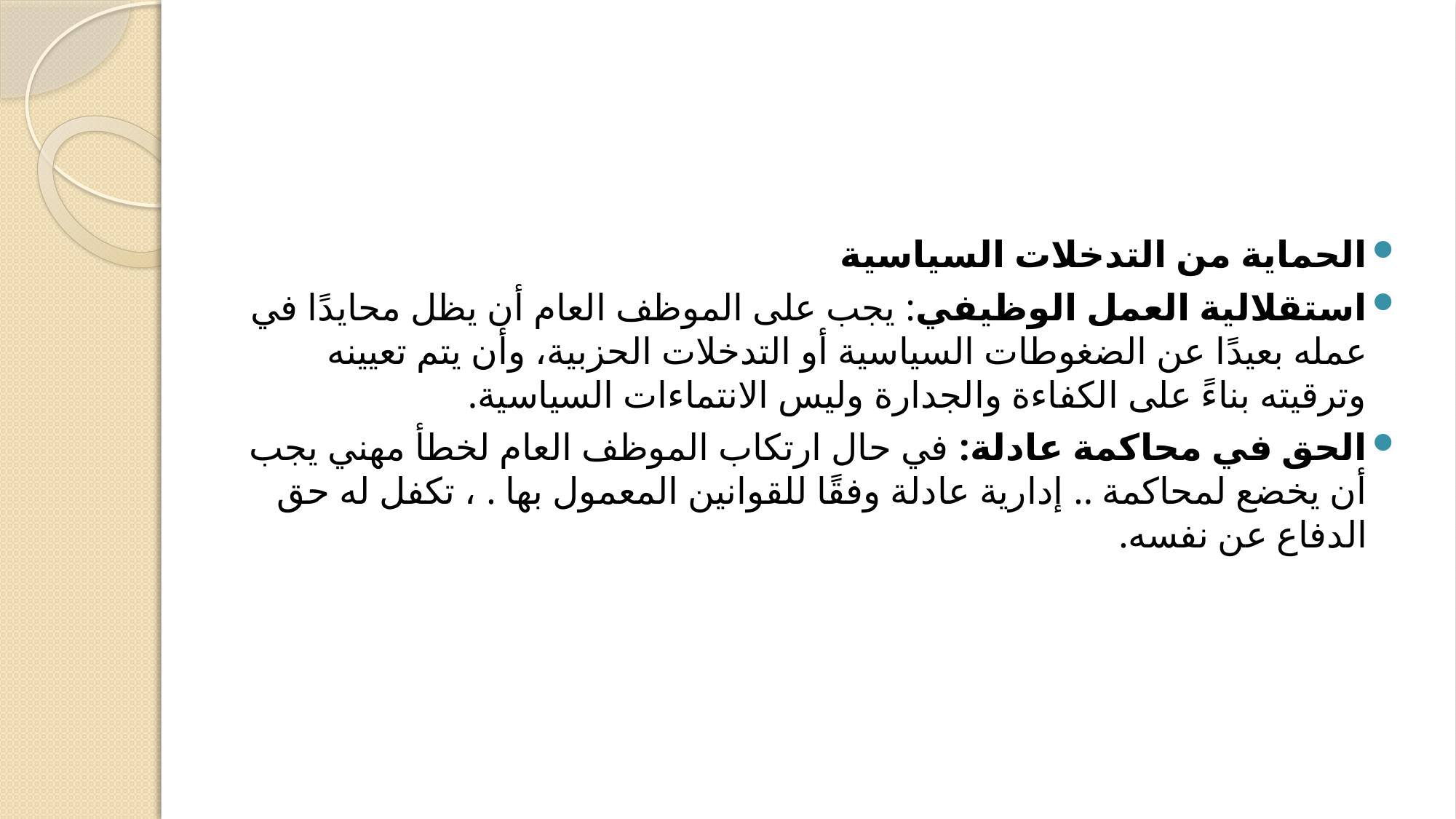

#

الحماية من التدخلات السياسية
استقلالية العمل الوظيفي: يجب على الموظف العام أن يظل محايدًا في عمله بعيدًا عن الضغوطات السياسية أو التدخلات الحزبية، وأن يتم تعيينه وترقيته بناءً على الكفاءة والجدارة وليس الانتماءات السياسية.
الحق في محاكمة عادلة: في حال ارتكاب الموظف العام لخطأ مهني يجب أن يخضع لمحاكمة .. إدارية عادلة وفقًا للقوانين المعمول بها . ، تكفل له حق الدفاع عن نفسه.